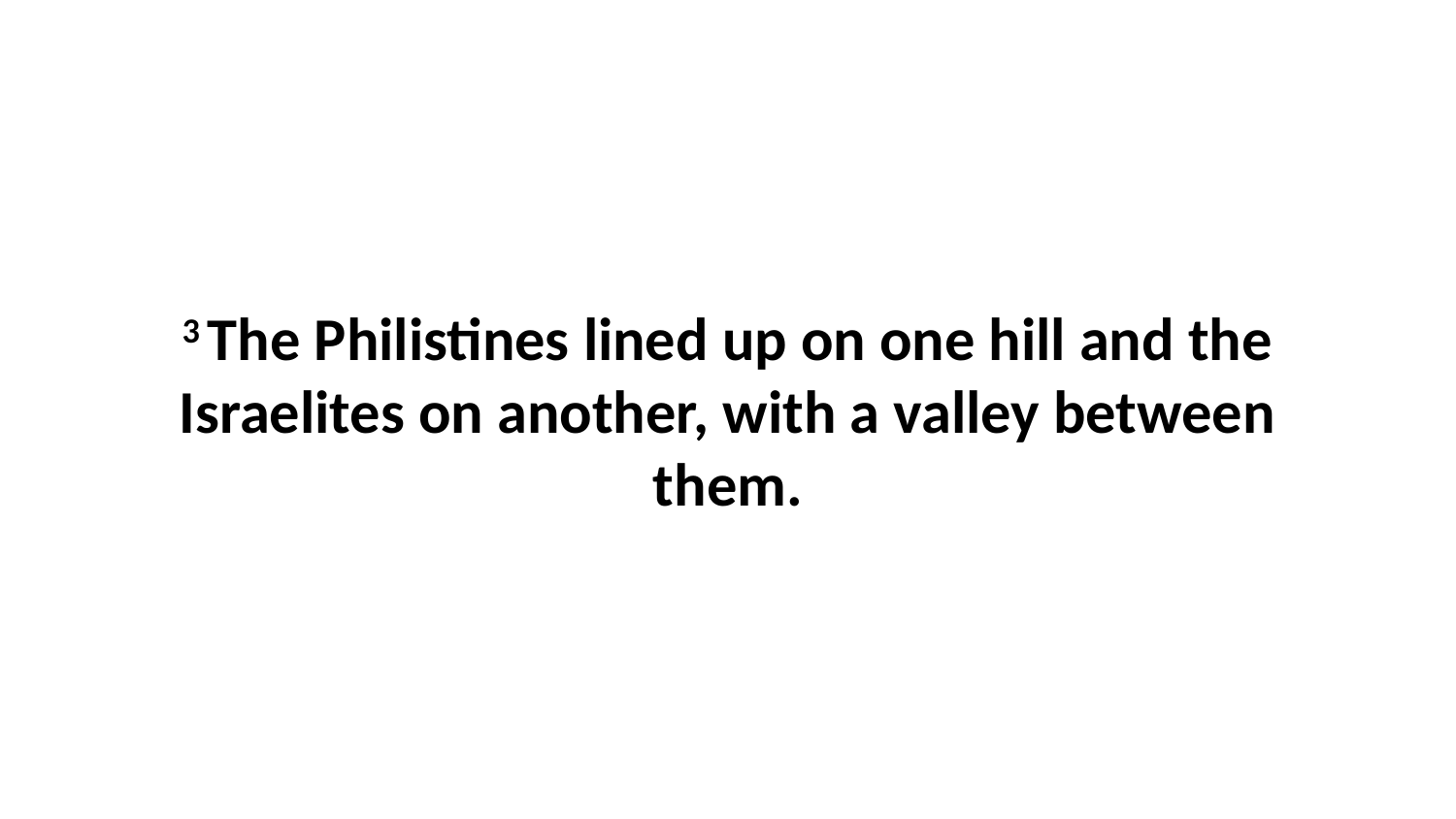

3 The Philistines lined up on one hill and the Israelites on another, with a valley between them.